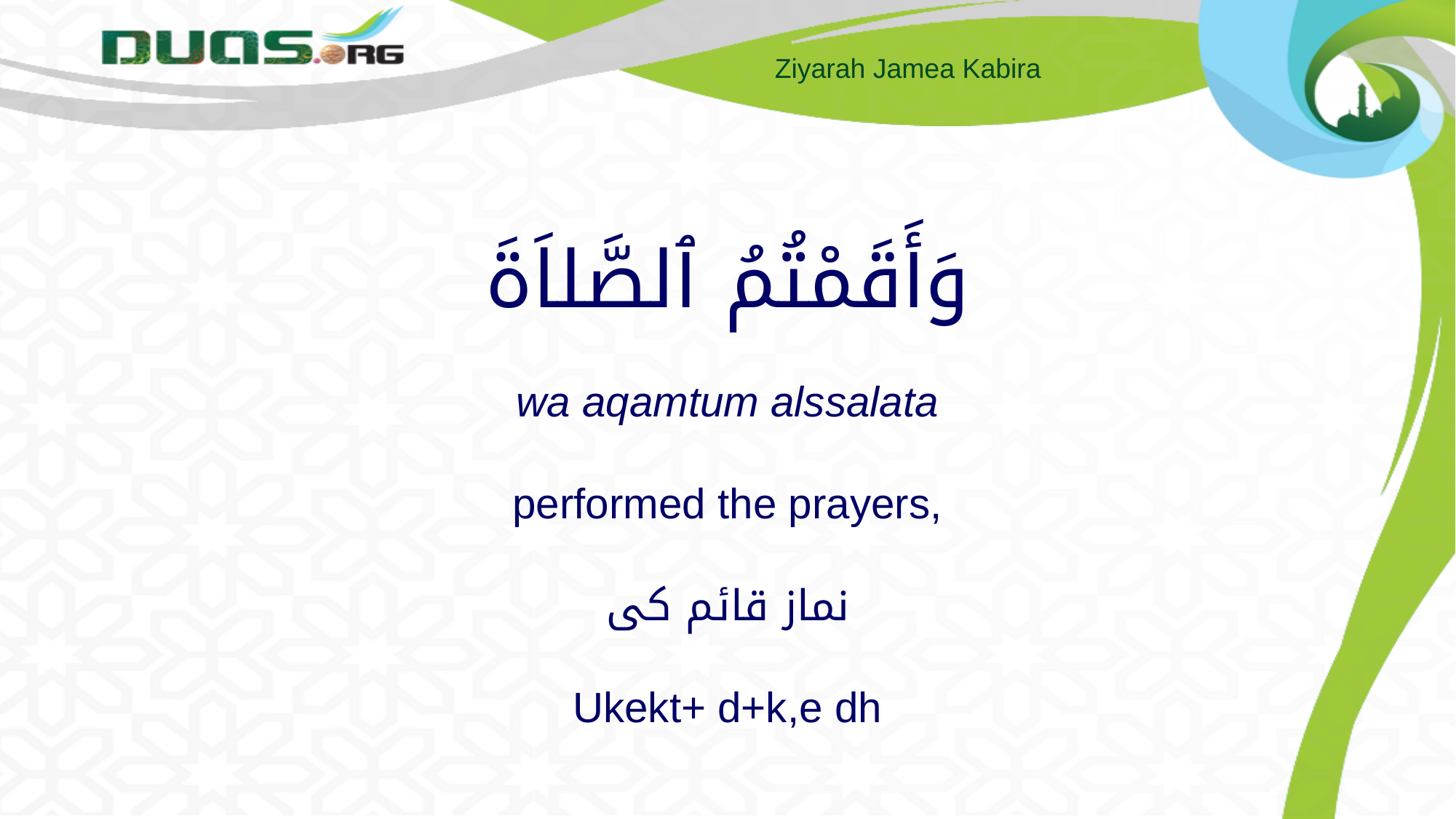

# وَأَقَمْتُمُ ٱلصَّلاَةَ wa aqamtum alssalata performed the prayers, نماز قائم کی Ukekt+ d+k,e dh